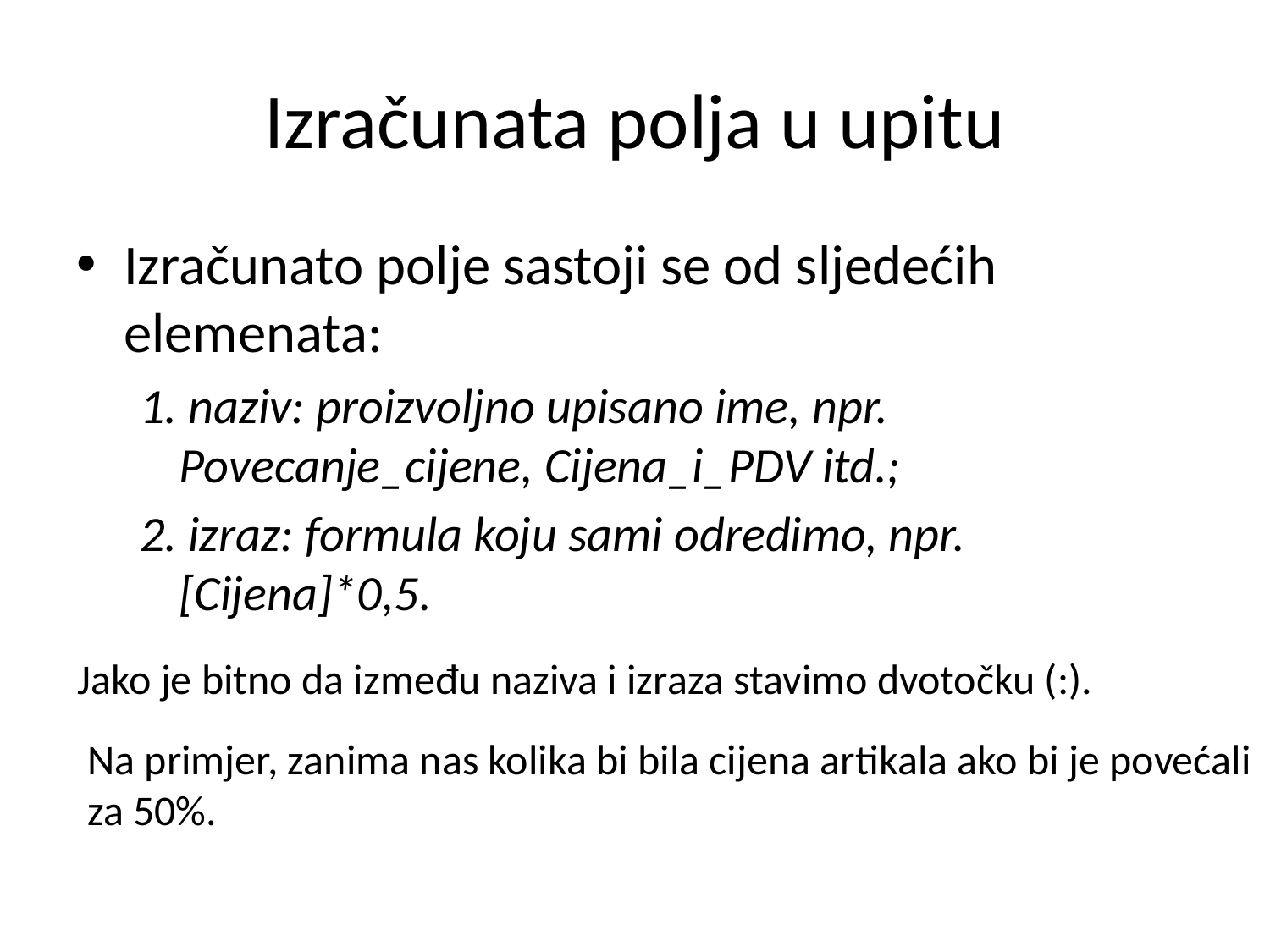

# Izračunata polja u upitu
Izračunato polje sastoji se od sljedećih elemenata:
1. naziv: proizvoljno upisano ime, npr. Povecanje_cijene, Cijena_i_PDV itd.;
2. izraz: formula koju sami odredimo, npr. [Cijena]*0,5.
Jako je bitno da između naziva i izraza stavimo dvotočku (:).
Na primjer, zanima nas kolika bi bila cijena artikala ako bi je povećali za 50%.